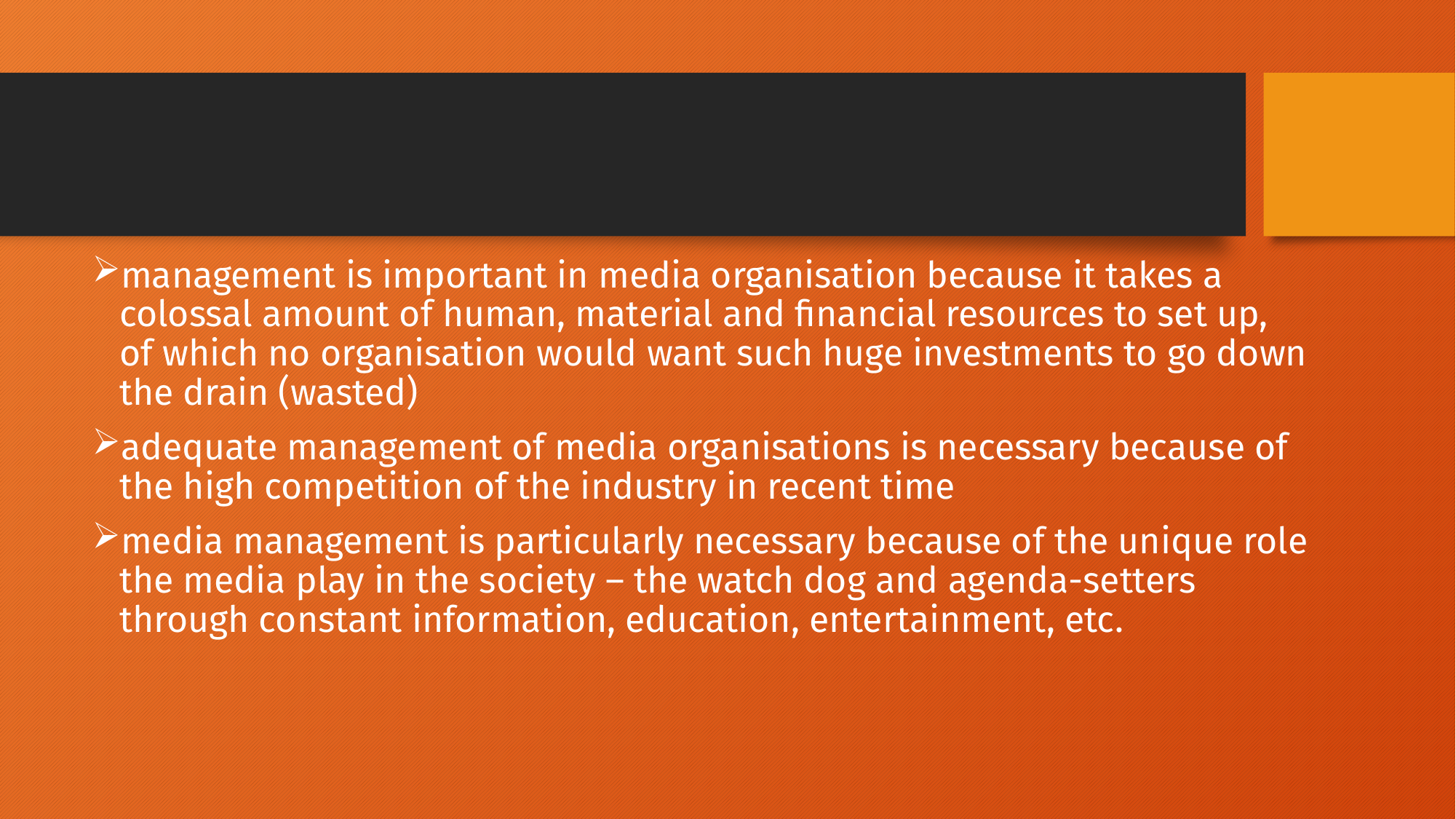

#
management is important in media organisation because it takes a colossal amount of human, material and financial resources to set up, of which no organisation would want such huge investments to go down the drain (wasted)
adequate management of media organisations is necessary because of the high competition of the industry in recent time
media management is particularly necessary because of the unique role the media play in the society – the watch dog and agenda-setters through constant information, education, entertainment, etc.